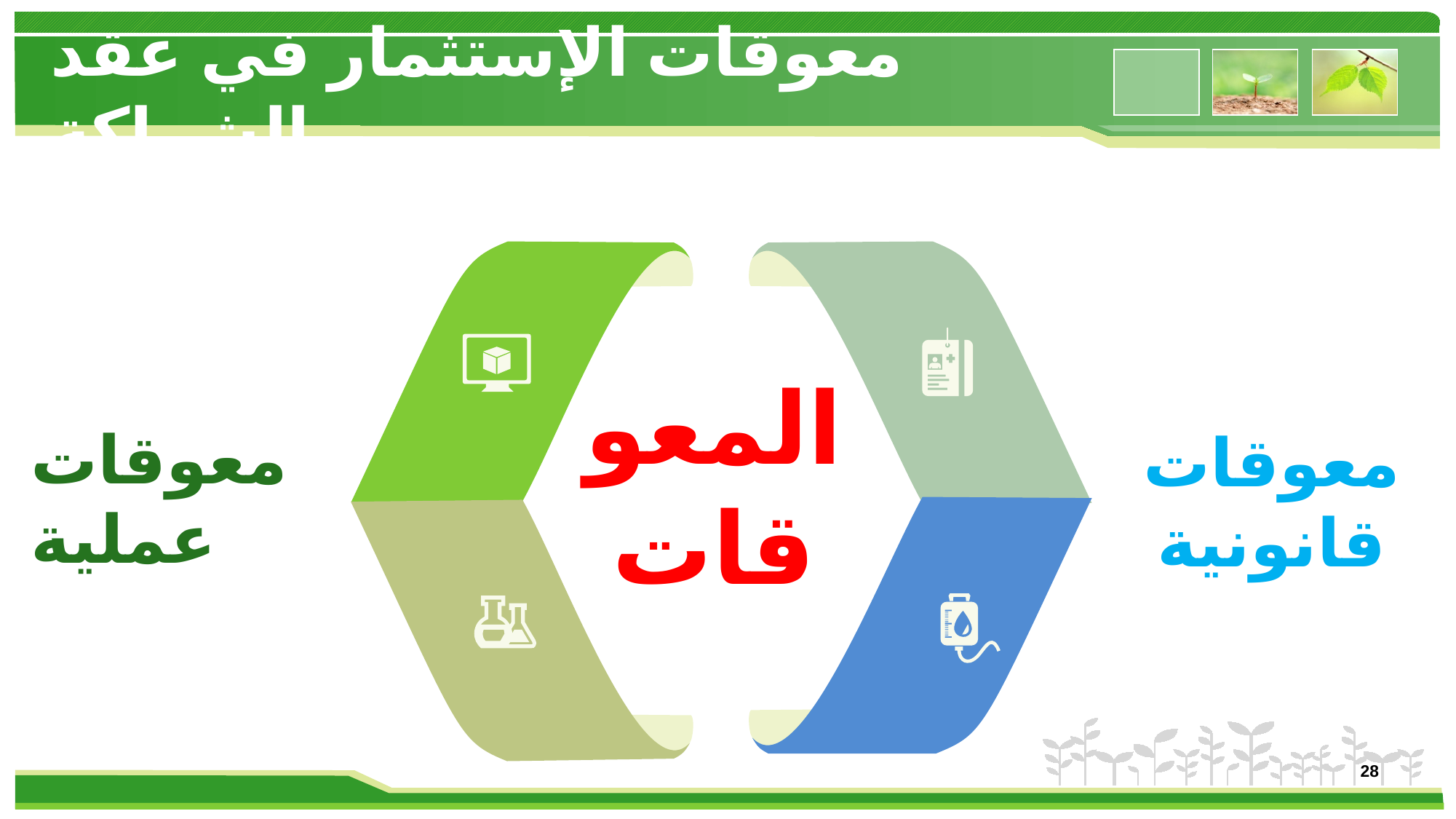

# معوقات الإستثمار في عقد الشراكة

المعوقات
معوقات عملية
معوقات قانونية

28